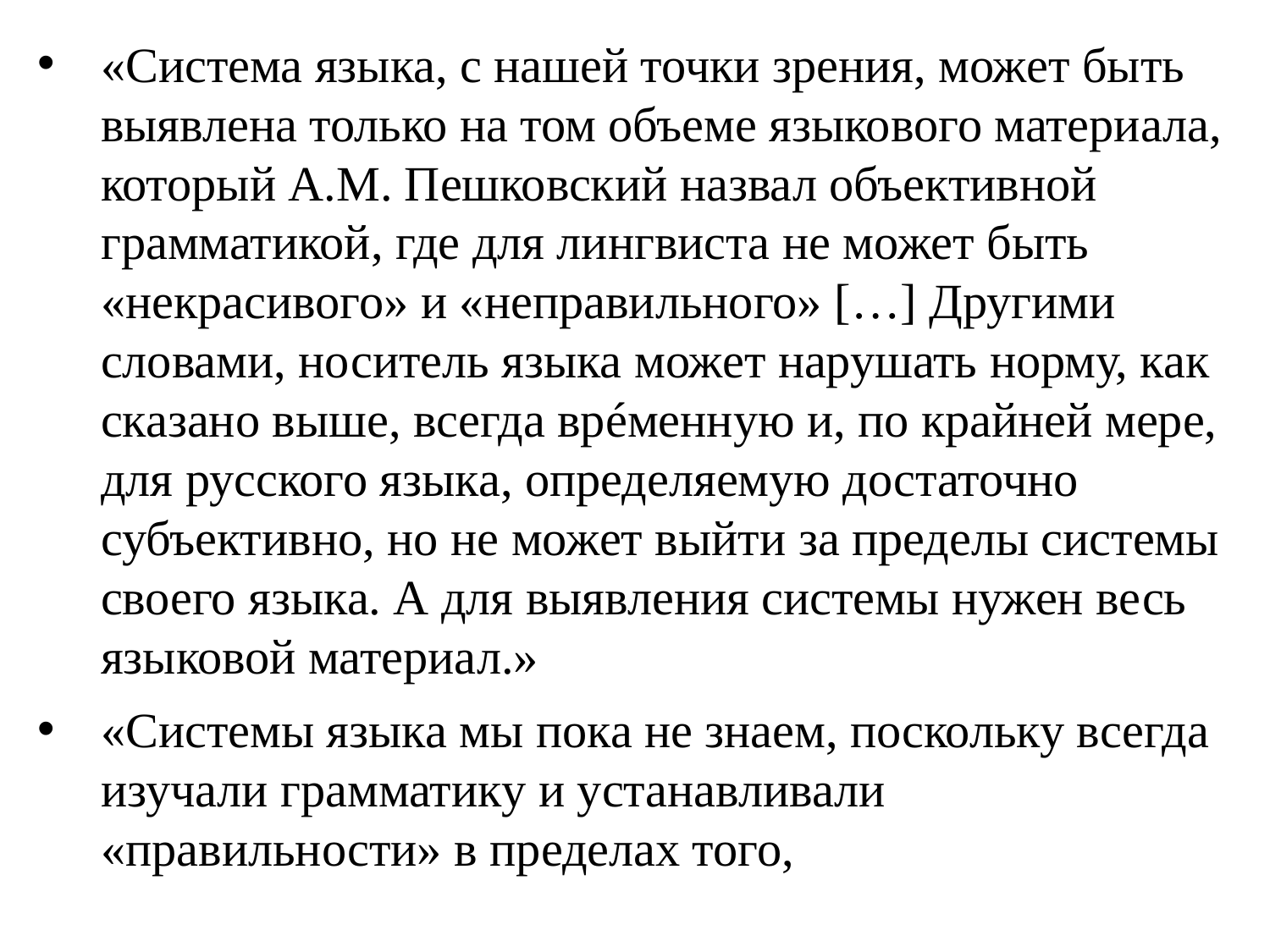

«Система языка, с нашей точки зрения, может быть выявлена только на том объеме языкового материала, который А.М. Пешковский назвал объективной грамматикой, где для лингвиста не может быть «некрасивого» и «неправильного» […] Другими словами, носитель языка может нарушать норму, как сказано выше, всегда врéменную и, по крайней мере, для русского языка, определяемую достаточно субъективно, но не может выйти за пределы системы своего языка. А для выявления системы нужен весь языковой материал.»
«Системы языка мы пока не знаем, поскольку всегда изучали грамматику и устанавливали «правильности» в пределах того,